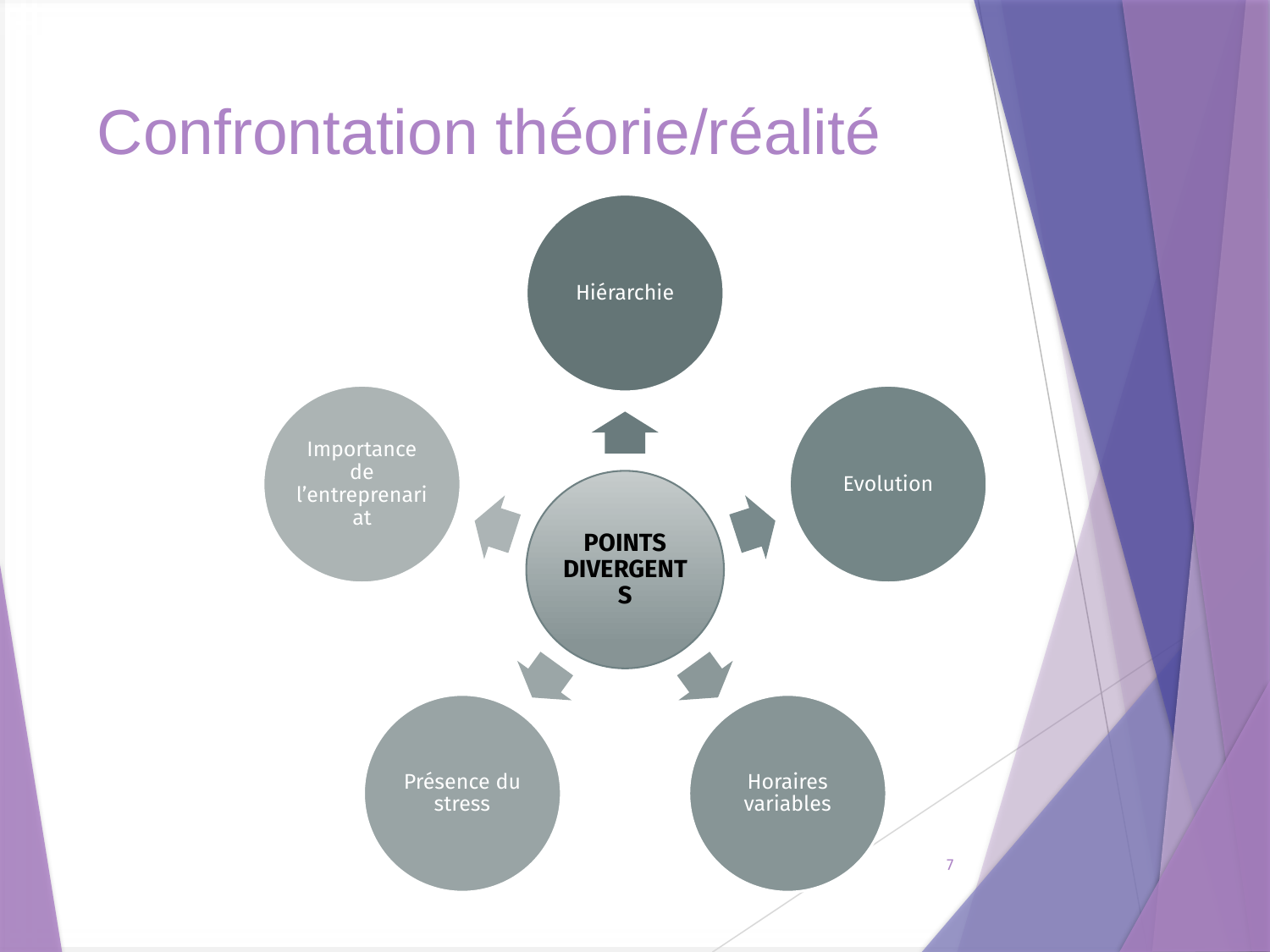

# Confrontation théorie/réalité
POINTS DIVERGENTS

Hiérarchie

Evolution

Horaires variables

Présence du stress

Importance de l’entreprenariat
7